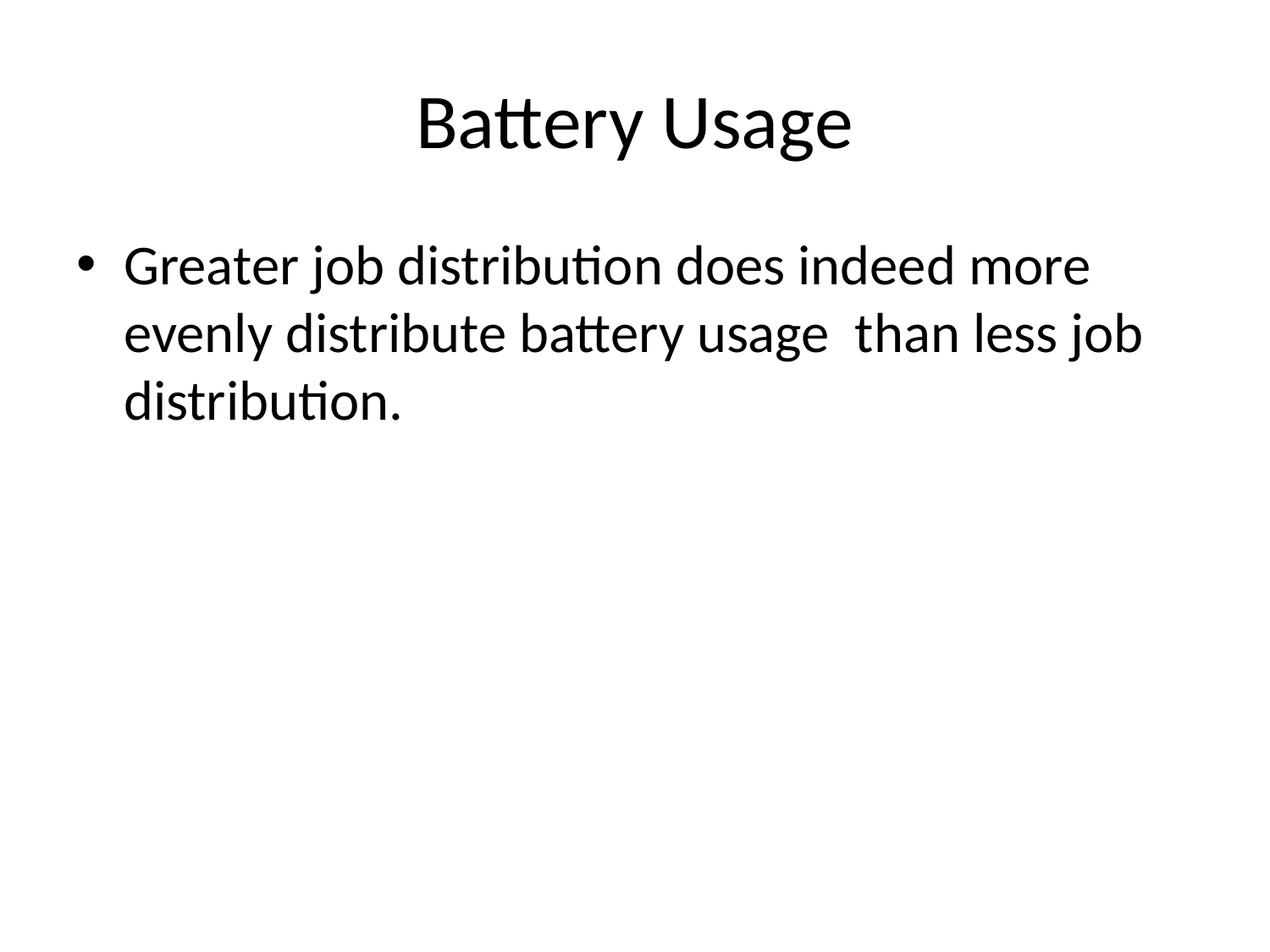

# Battery Usage
Greater job distribution does indeed more evenly distribute battery usage  than less job distribution.